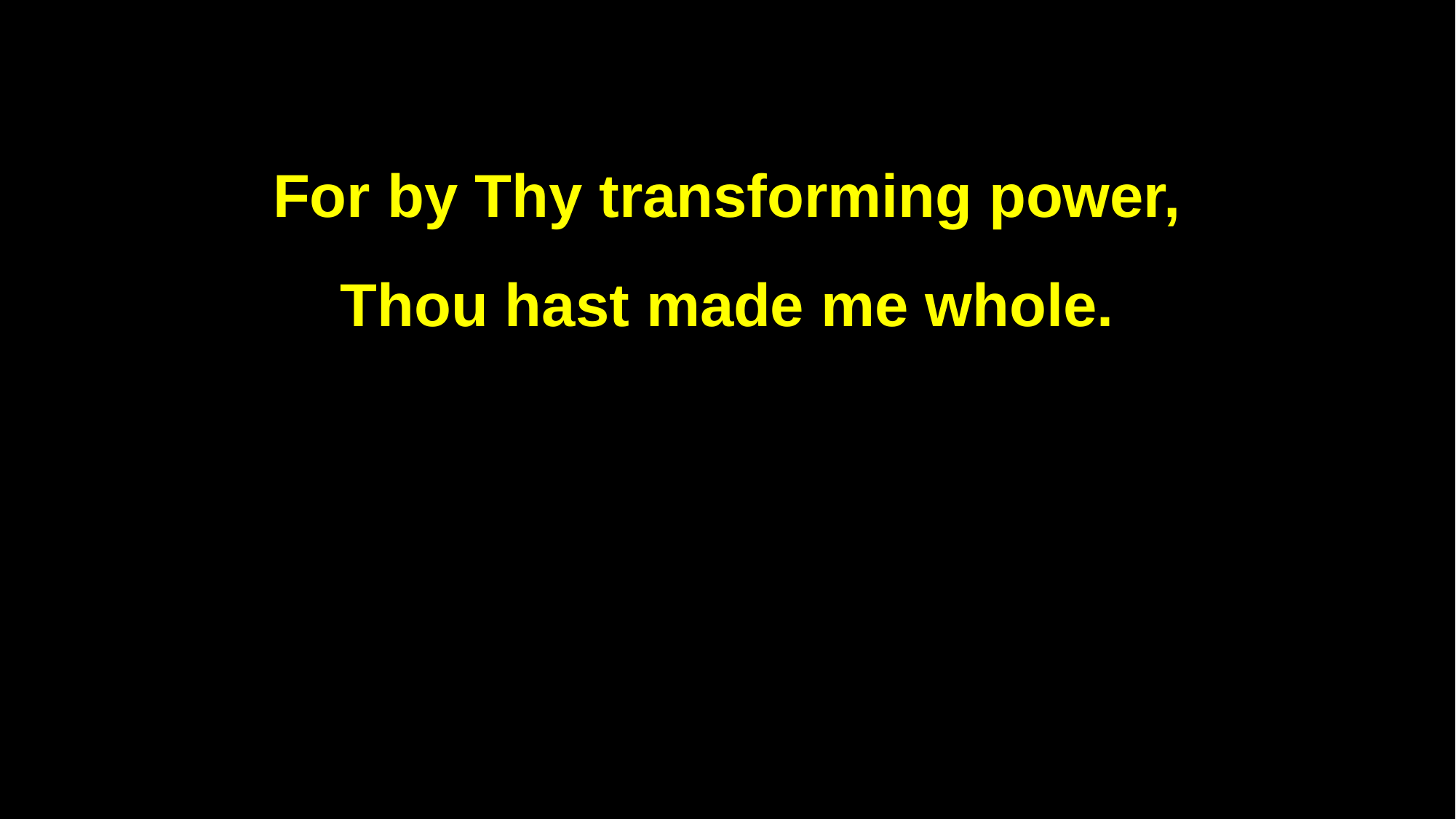

For by Thy transforming power,
Thou hast made me whole.